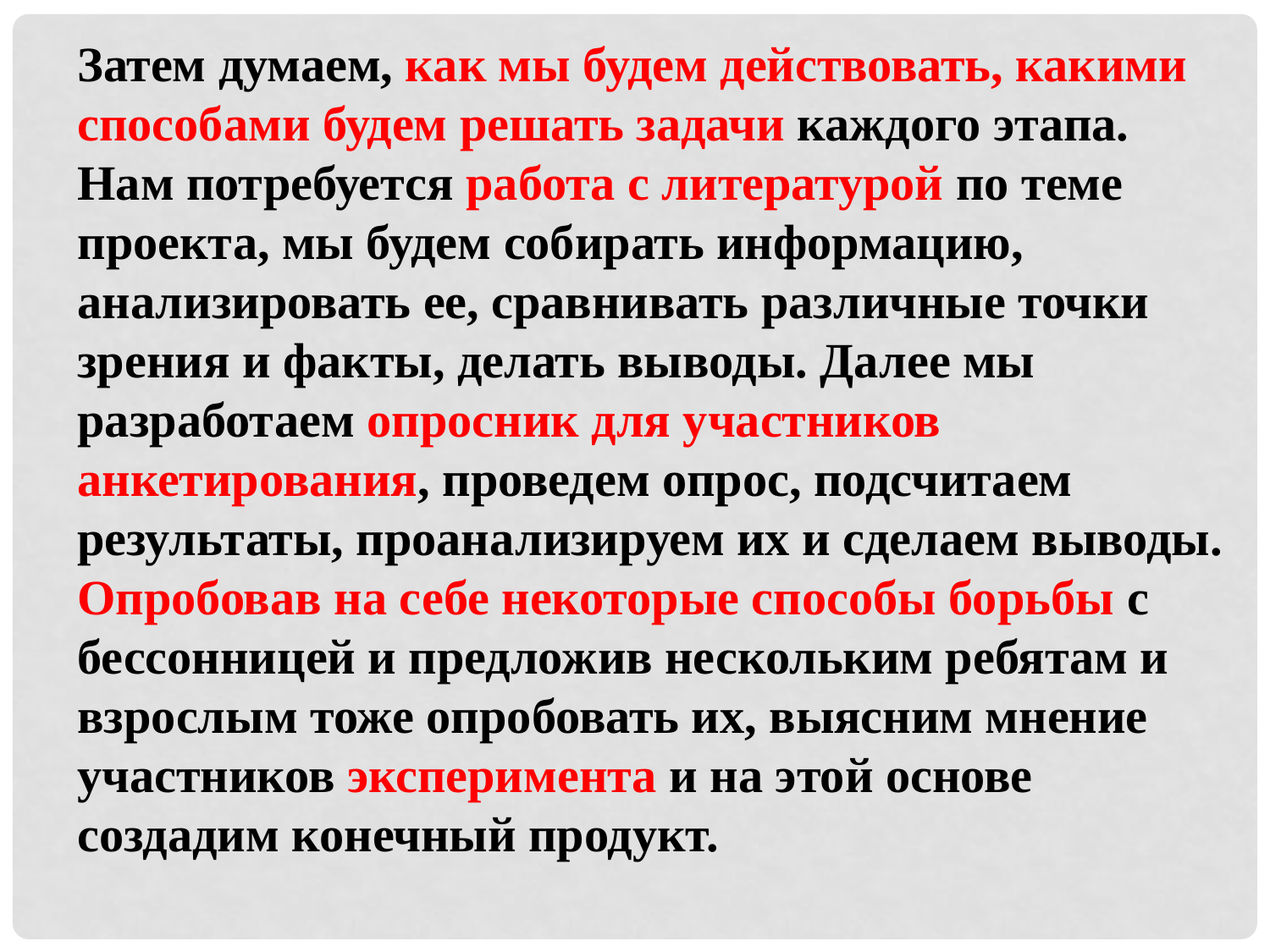

Затем думаем, как мы будем действовать, какими способами будем решать задачи каждого этапа. Нам потребуется работа с литературой по теме проекта, мы будем собирать информацию, анализировать ее, сравнивать различные точки зрения и факты, делать выводы. Далее мы разработаем опросник для участников анкетирования, проведем опрос, подсчитаем результаты, проанализируем их и сделаем выводы.
Опробовав на себе некоторые способы борьбы с бессонницей и предложив нескольким ребятам и взрослым тоже опробовать их, выясним мнение участников эксперимента и на этой основе создадим конечный продукт.